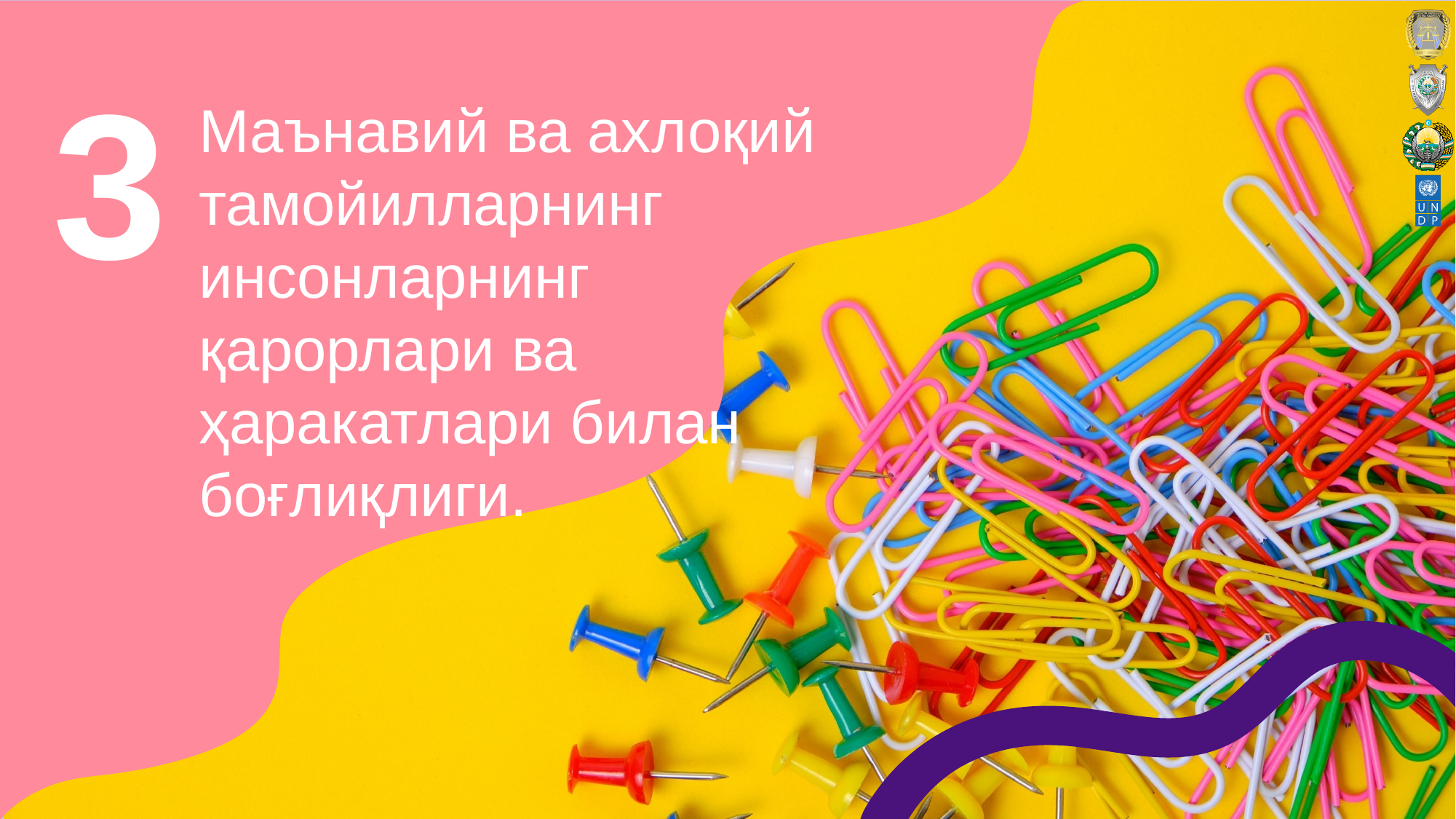

# 3
Маънавий ва аxлоқий тамойилларнинг инсонларнинг қарорлари ва ҳаракатлари билан боғлиқлиги.